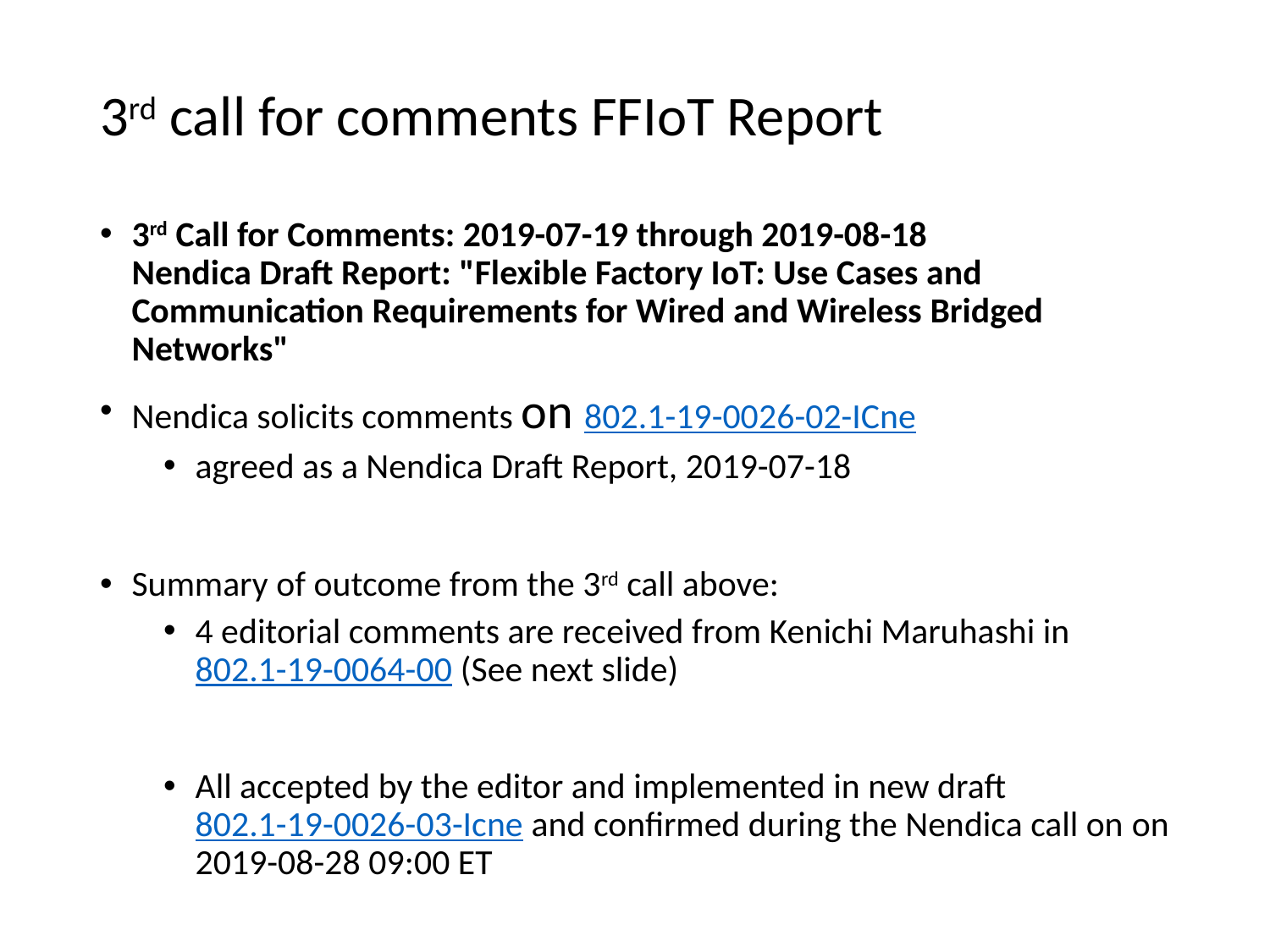

# 3rd call for comments FFIoT Report
3rd Call for Comments: 2019-07-19 through 2019-08-18
Nendica Draft Report: "Flexible Factory IoT: Use Cases and Communication Requirements for Wired and Wireless Bridged Networks"
Nendica solicits comments on 802.1-19-0026-02-ICne
agreed as a Nendica Draft Report, 2019-07-18

Summary of outcome from the 3rd call above:
4 editorial comments are received from Kenichi Maruhashi in 802.1-19-0064-00 (See next slide)

All accepted by the editor and implemented in new draft 802.1-19-0026-03-Icne and confirmed during the Nendica call on on 2019-08-28 09:00 ET